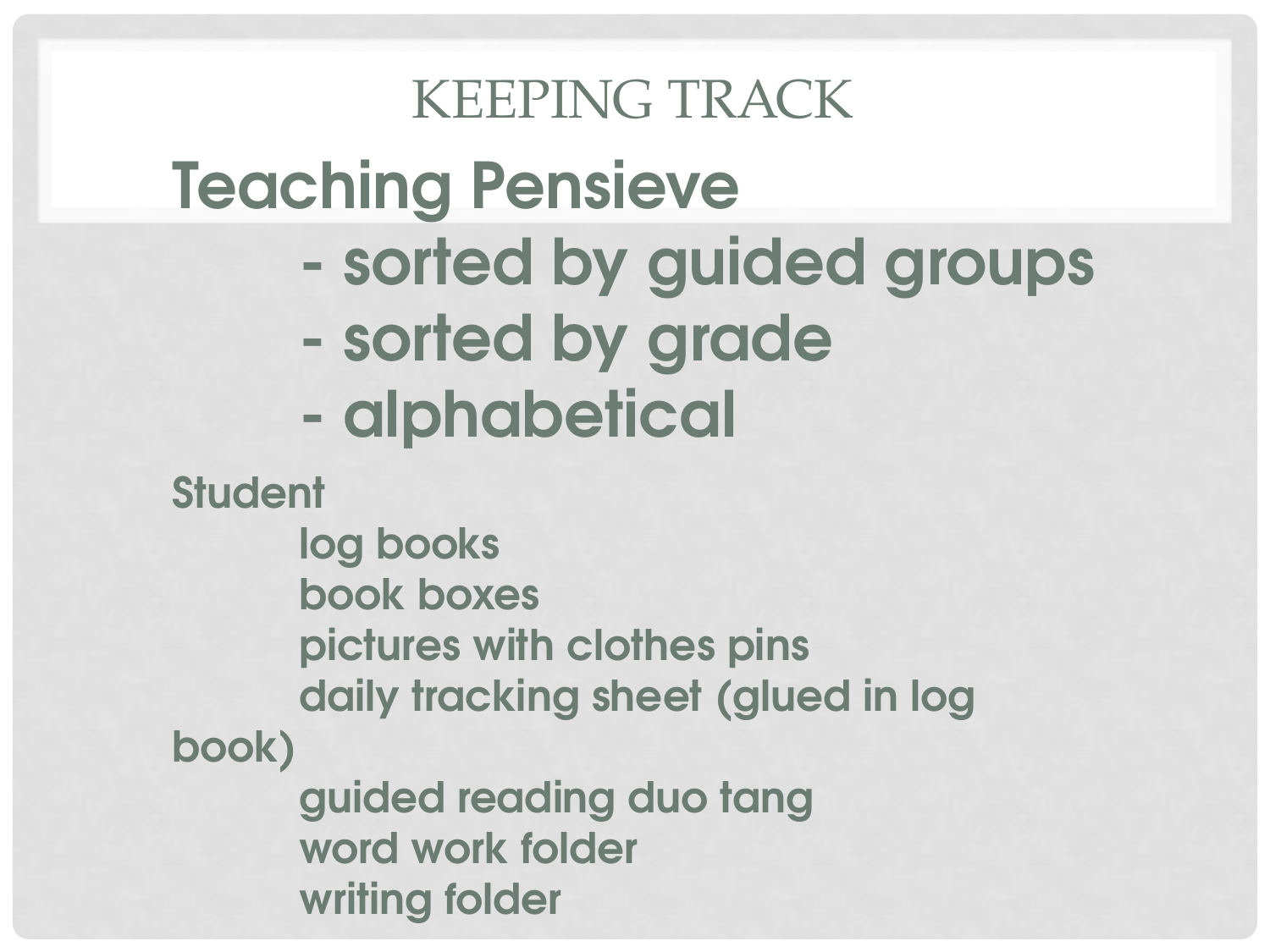

# Keeping Track
Teaching Pensieve
	- sorted by guided groups
	- sorted by grade
	- alphabetical
Student
	log books
	book boxes
	pictures with clothes pins
	daily tracking sheet (glued in log book)
	guided reading duo tang
	word work folder
	writing folder